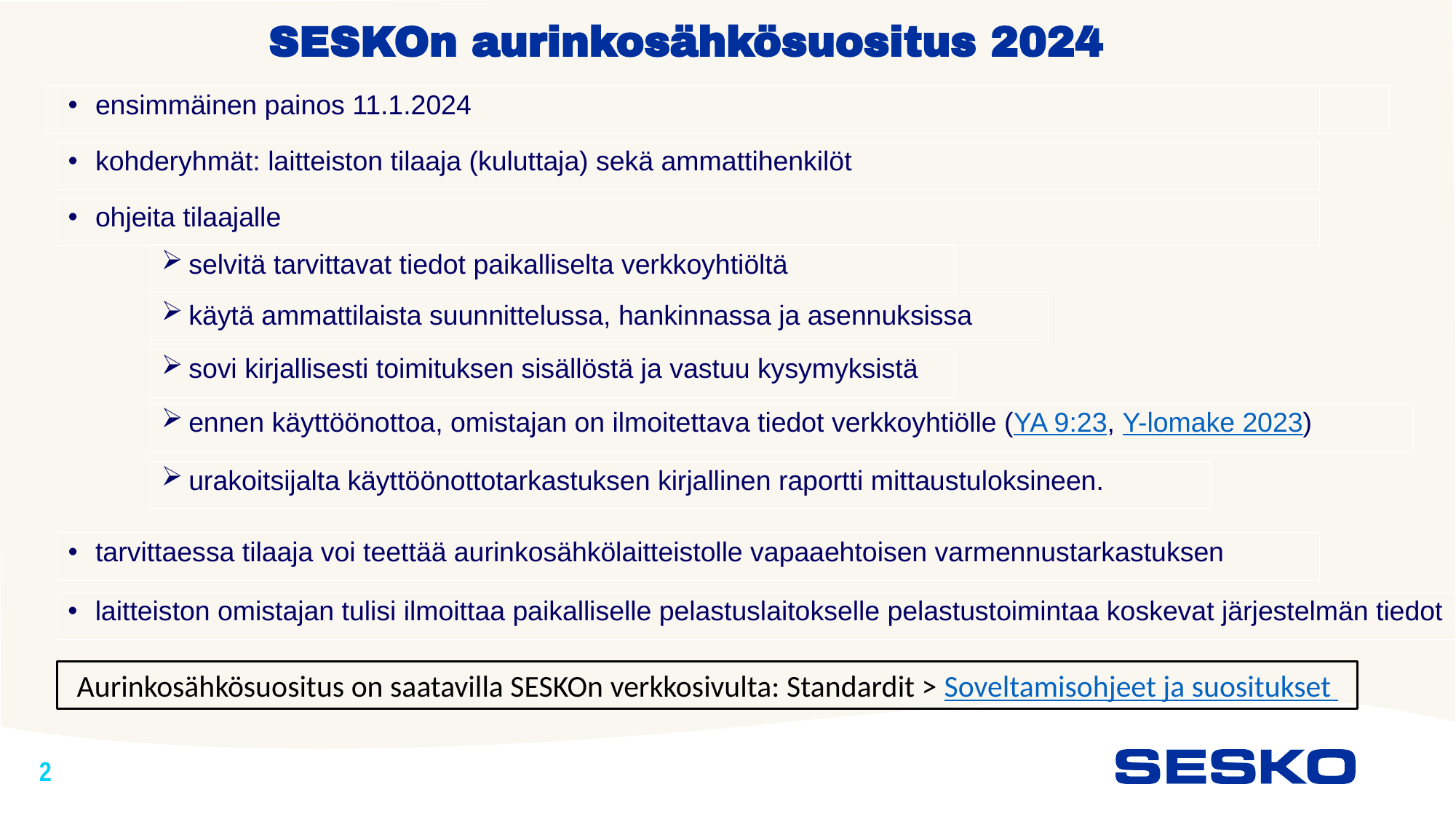

SESKOn aurinkosähkösuositus 2024
ensimmäinen painos 11.1.2024

kohderyhmät: laitteiston tilaaja (kuluttaja) sekä ammattihenkilöt
ohjeita tilaajalle
selvitä tarvittavat tiedot paikalliselta verkkoyhtiöltä
käytä ammattilaista suunnittelussa, hankinnassa ja asennuksissa
sovi kirjallisesti toimituksen sisällöstä ja vastuu kysymyksistä
ennen käyttöönottoa, omistajan on ilmoitettava tiedot verkkoyhtiölle (YA 9:23, Y-lomake 2023)
urakoitsijalta käyttöönottotarkastuksen kirjallinen raportti mittaustuloksineen.
tarvittaessa tilaaja voi teettää aurinkosähkölaitteistolle vapaaehtoisen varmennustarkastuksen

laitteiston omistajan tulisi ilmoittaa paikalliselle pelastuslaitokselle pelastustoimintaa koskevat järjestelmän tiedot
Aurinkosähkösuositus on saatavilla SESKOn verkkosivulta: Standardit > Soveltamisohjeet ja suositukset